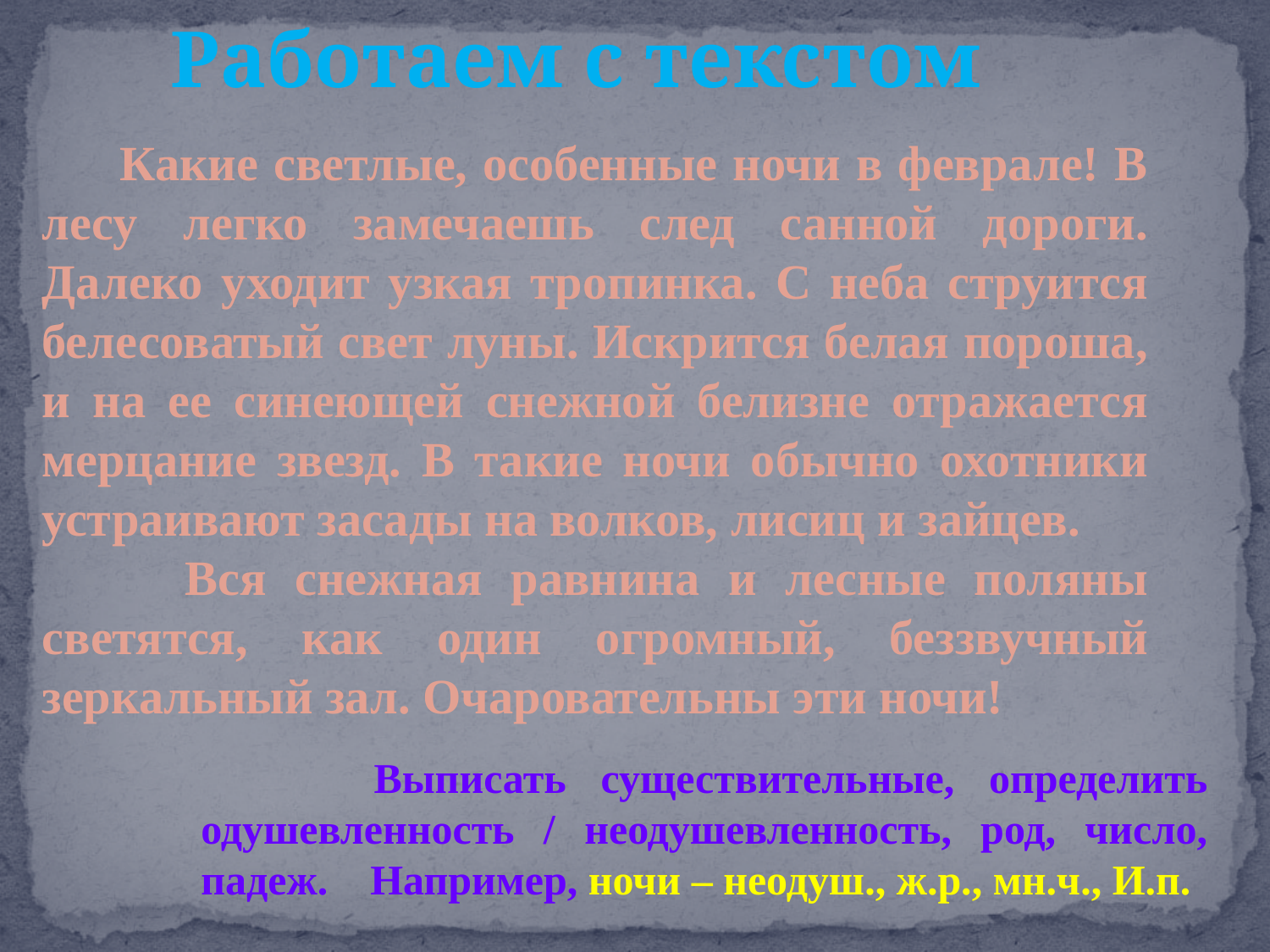

Работаем с текстом
     Какие светлые, особенные ночи в феврале! В лесу легко замечаешь след санной дороги. Далеко уходит узкая тропинка. С неба струится белесоватый свет луны. Искрится белая пороша, и на ее синеющей снежной белизне отражается мерцание звезд. В такие ночи обычно охотники устраивают засады на волков, лисиц и зайцев.
     Вся снежная равнина и лесные поляны светятся, как один огромный, беззвучный зеркальный зал. Очаровательны эти ночи!
     Выписать существительные, определить одушевленность / неодушевленность, род, число, падеж.    Например, ночи – неодуш., ж.р., мн.ч., И.п.